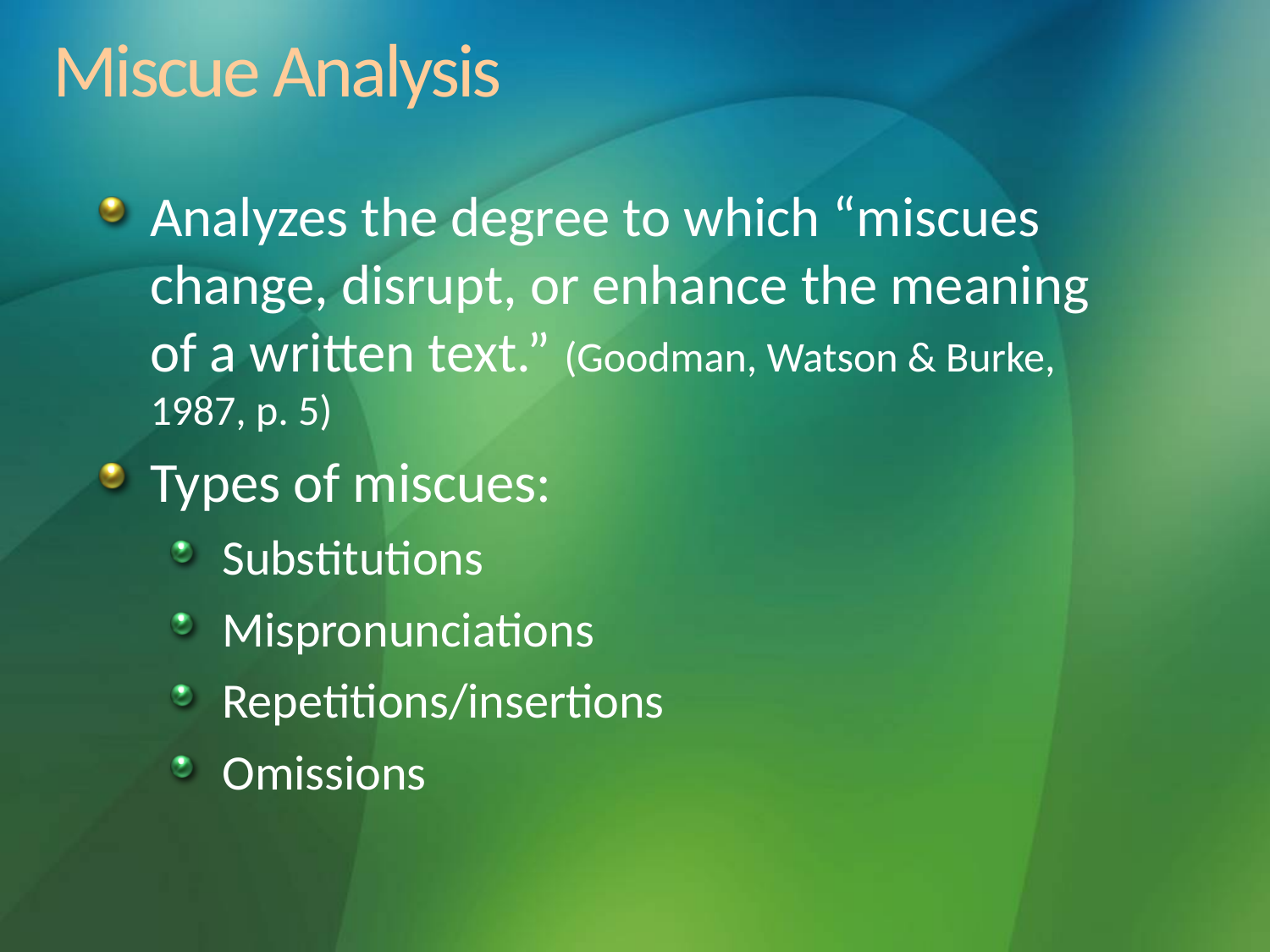

# Miscue Analysis
Analyzes the degree to which “miscues change, disrupt, or enhance the meaning of a written text.” (Goodman, Watson & Burke, 1987, p. 5)
Types of miscues:
Substitutions
Mispronunciations
Repetitions/insertions
Omissions